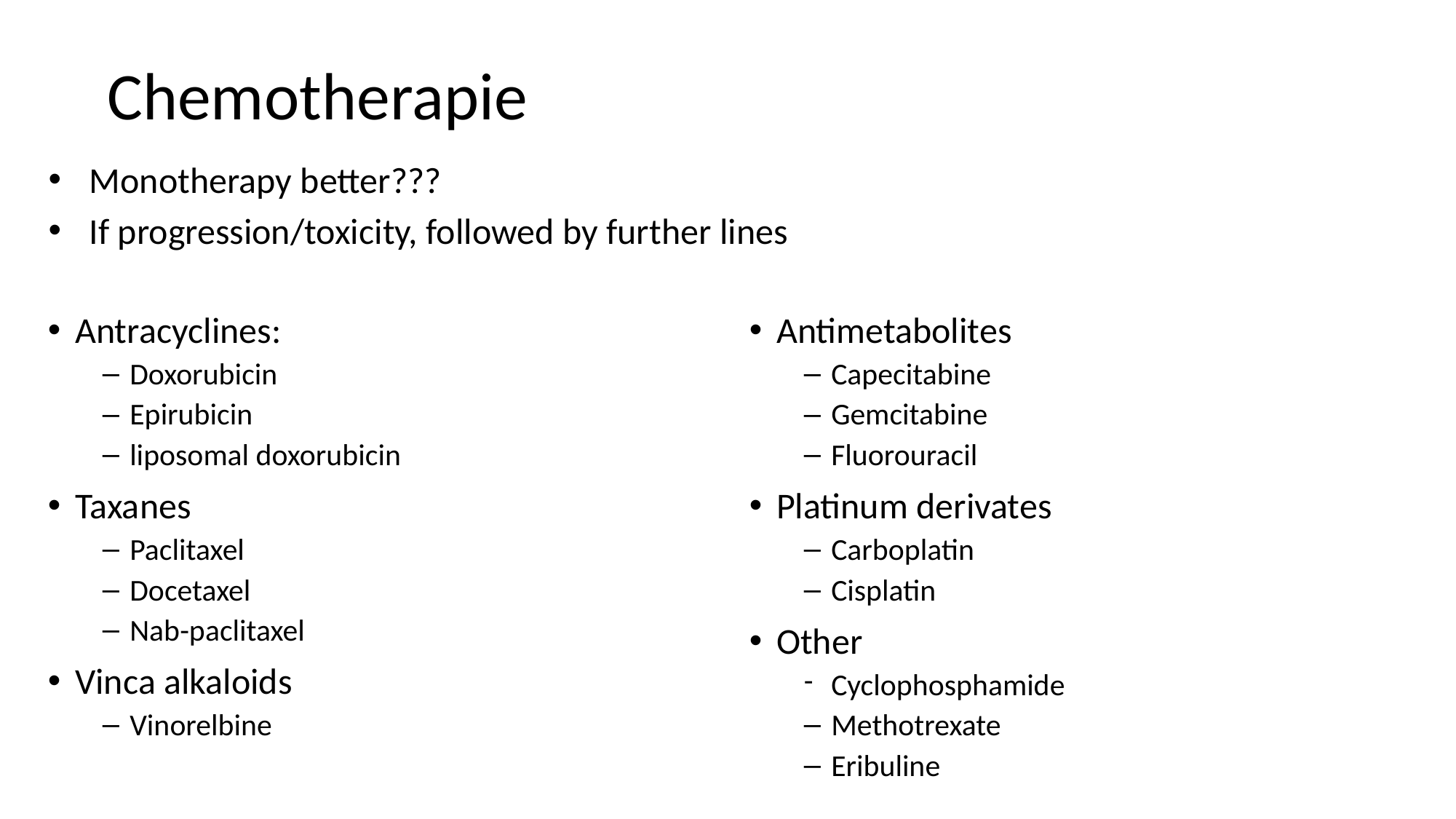

# Chemotherapie
Monotherapy better???
If progression/toxicity, followed by further lines

Antracyclines:
Doxorubicin
Epirubicin
liposomal doxorubicin
Taxanes
Paclitaxel
Docetaxel
Nab-paclitaxel
Vinca alkaloids
Vinorelbine

Antimetabolites
Capecitabine
Gemcitabine
Fluorouracil
Platinum derivates
Carboplatin
Cisplatin
Other
Cyclophosphamide
Methotrexate
Eribuline